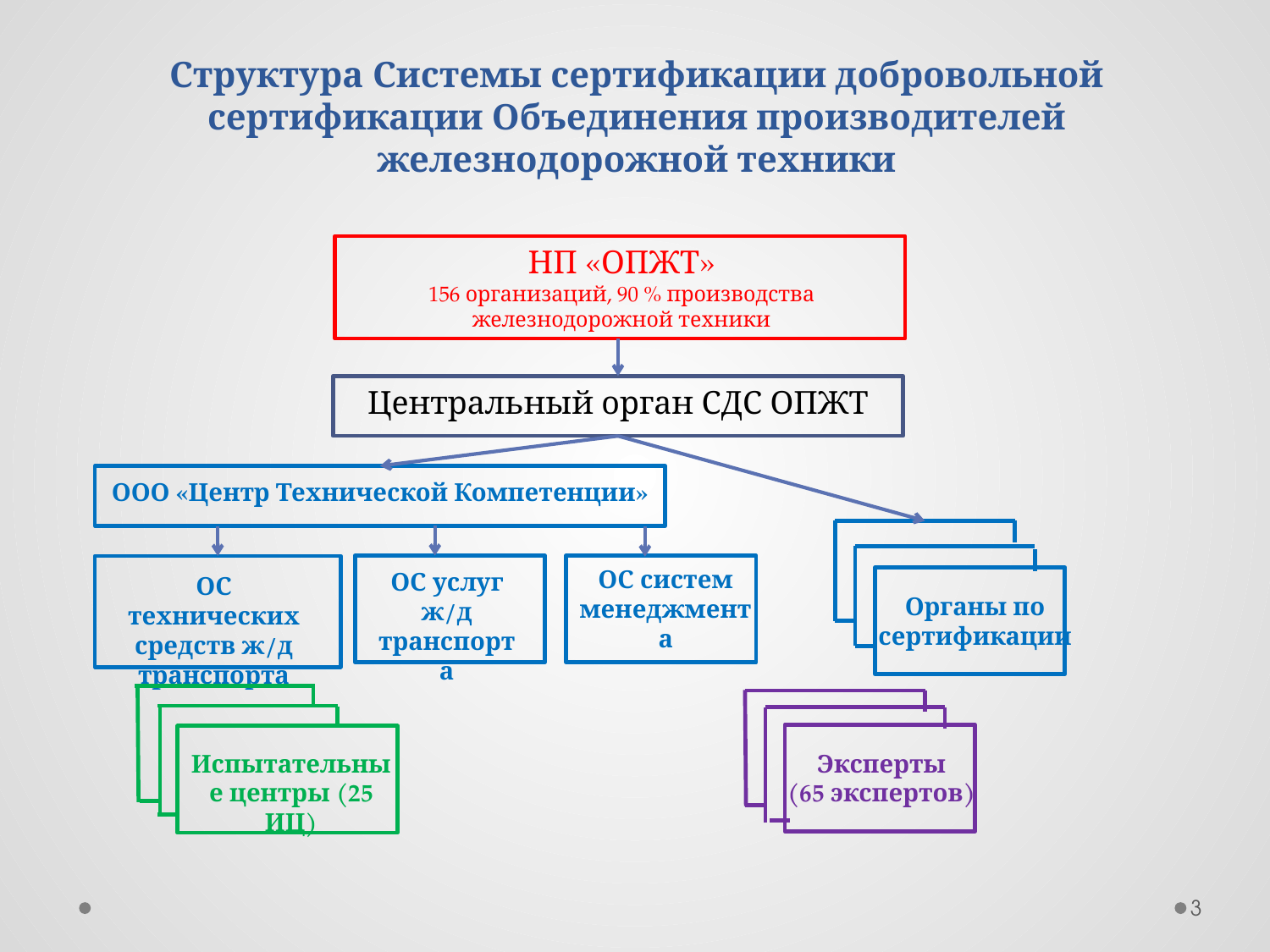

# Структура Системы сертификации добровольной сертификации Объединения производителей железнодорожной техники

НП «ОПЖТ»
156 организаций, 90 % производства железнодорожной техники

Центральный орган СДС ОПЖТ

ООО «Центр Технической Компетенции»

ОС систем менеджмента
ОС услуг ж/д транспорта
ОС технических средств ж/д транспорта

Органы по сертификации

Испытательные центры (25 ИЦ)
Эксперты
(65 экспертов)
3